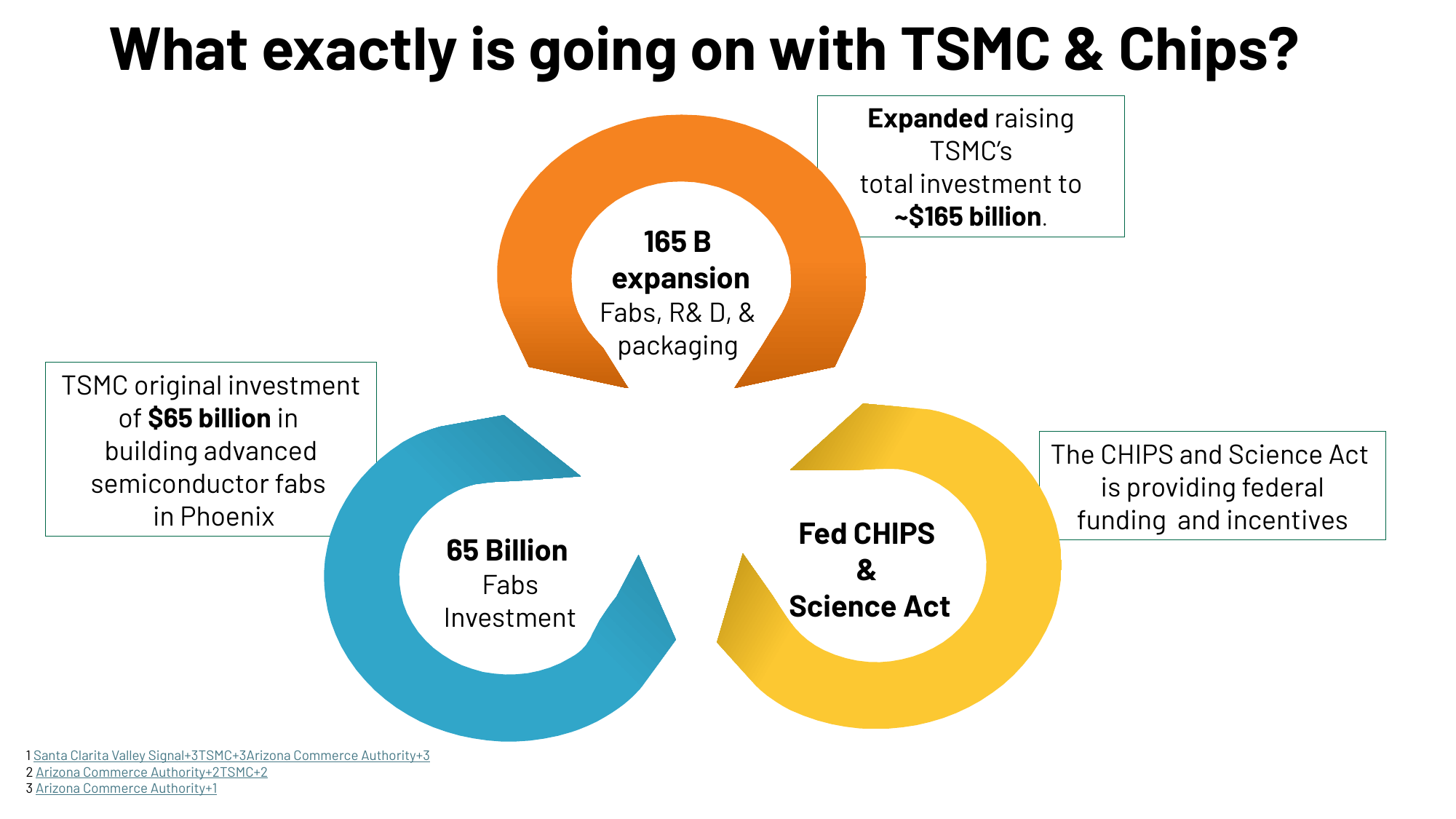

What exactly is going on with TSMC & Chips?
Expanded raising TSMC’s
total investment to ~$165 billion.

165 B
 expansion
Fabs, R& D, &
packaging
TSMC original investment of $65 billion in
building advanced semiconductor fabs
 in Phoenix
The CHIPS and Science Act
is providing federal
funding  and incentives
Fed CHIPS
&
Science Act
65 Billion
Fabs
Investment
1 Santa Clarita Valley Signal+3TSMC+3Arizona Commerce Authority+3
2 Arizona Commerce Authority+2TSMC+2
3 Arizona Commerce Authority+1